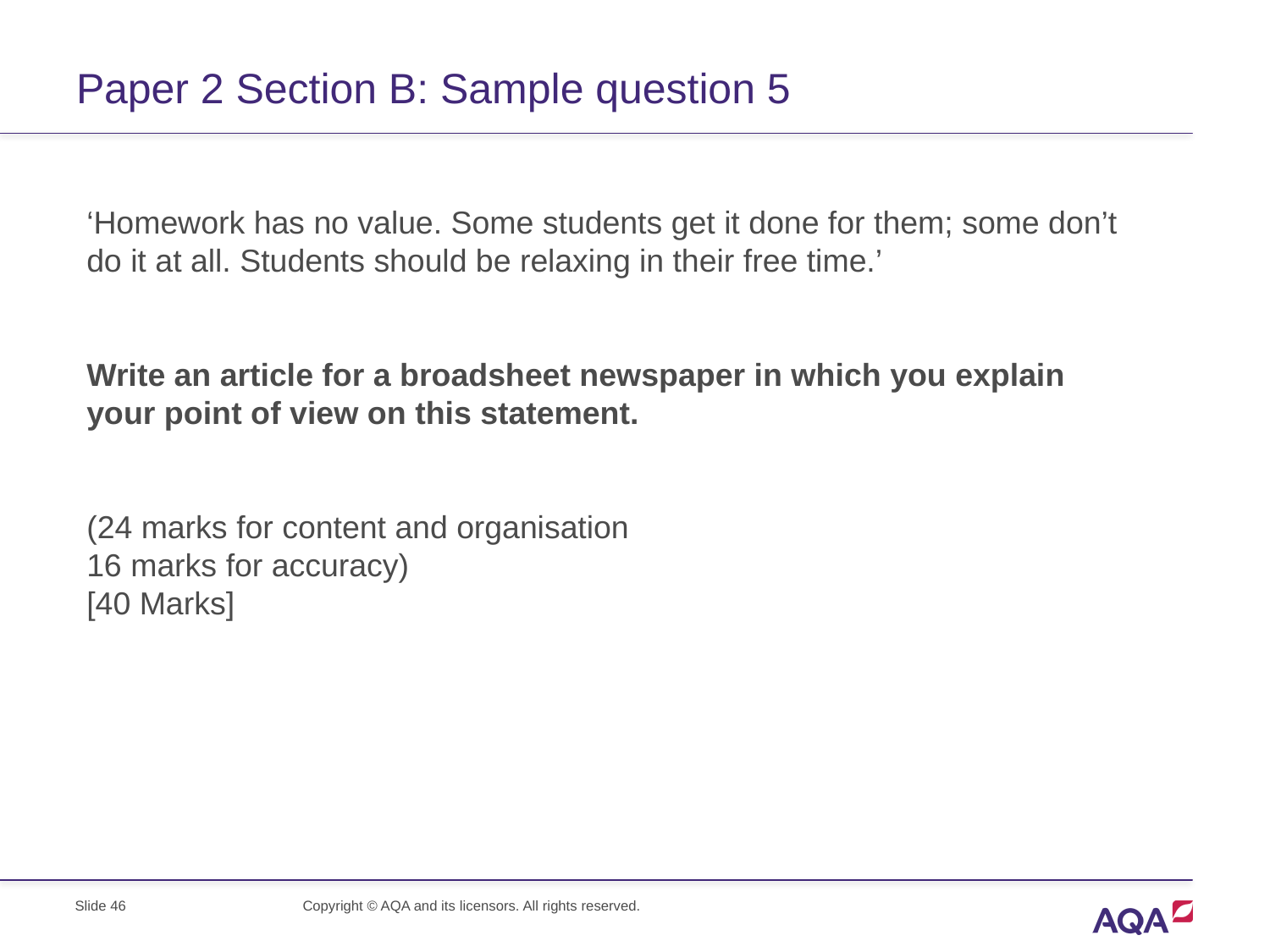

# Paper 2 Section B: Sample question 5

‘Homework has no value. Some students get it done for them; some don’t do it at all. Students should be relaxing in their free time.’

Write an article for a broadsheet newspaper in which you explain your point of view on this statement.

(24 marks for content and organisation
16 marks for accuracy)
[40 Marks]

Slide 46
Copyright © AQA and its licensors. All rights reserved.